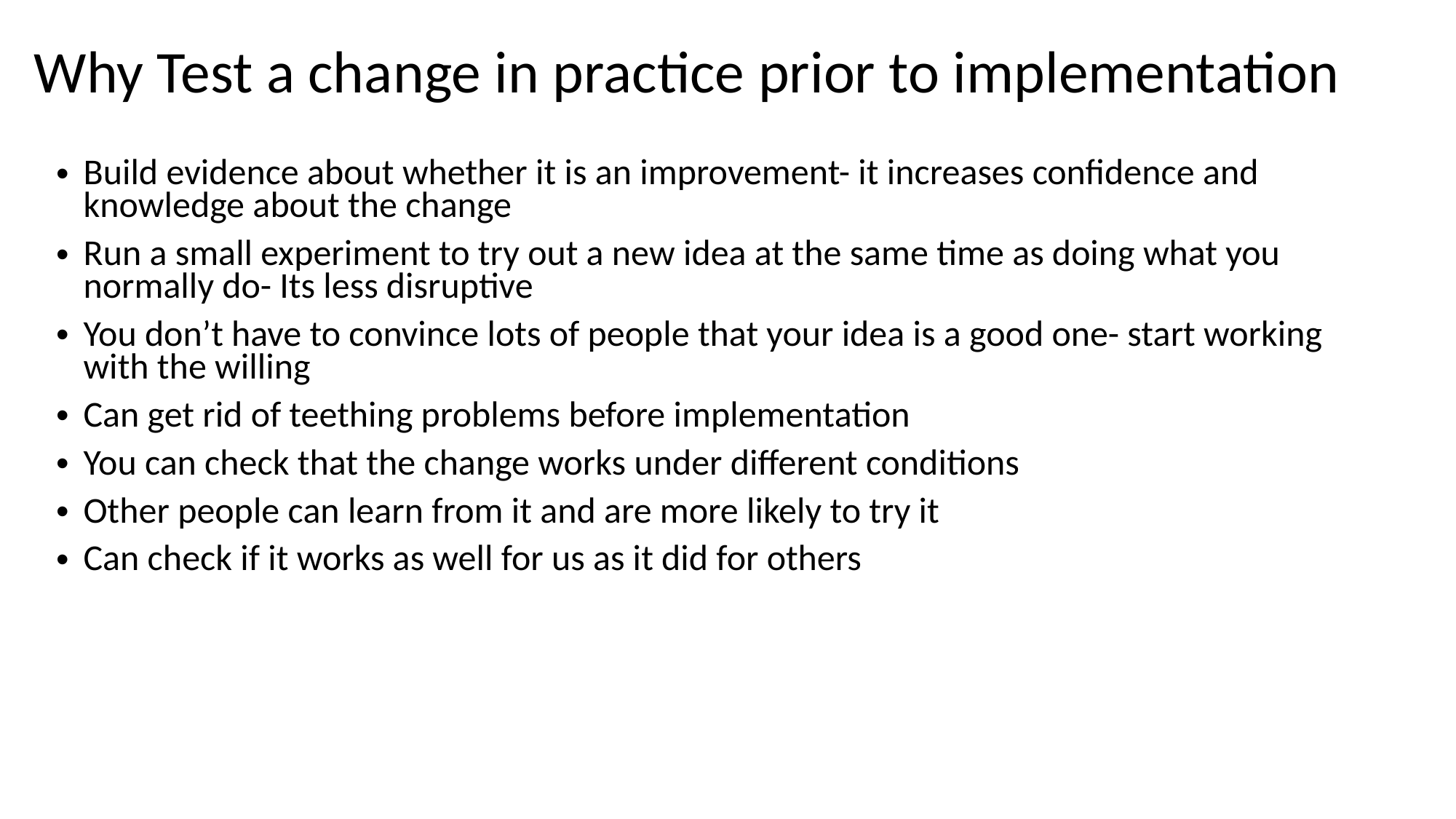

# Why Test a change in practice prior to implementation
Build evidence about whether it is an improvement- it increases confidence and knowledge about the change
Run a small experiment to try out a new idea at the same time as doing what you normally do- Its less disruptive
You don’t have to convince lots of people that your idea is a good one- start working with the willing
Can get rid of teething problems before implementation
You can check that the change works under different conditions
Other people can learn from it and are more likely to try it
Can check if it works as well for us as it did for others